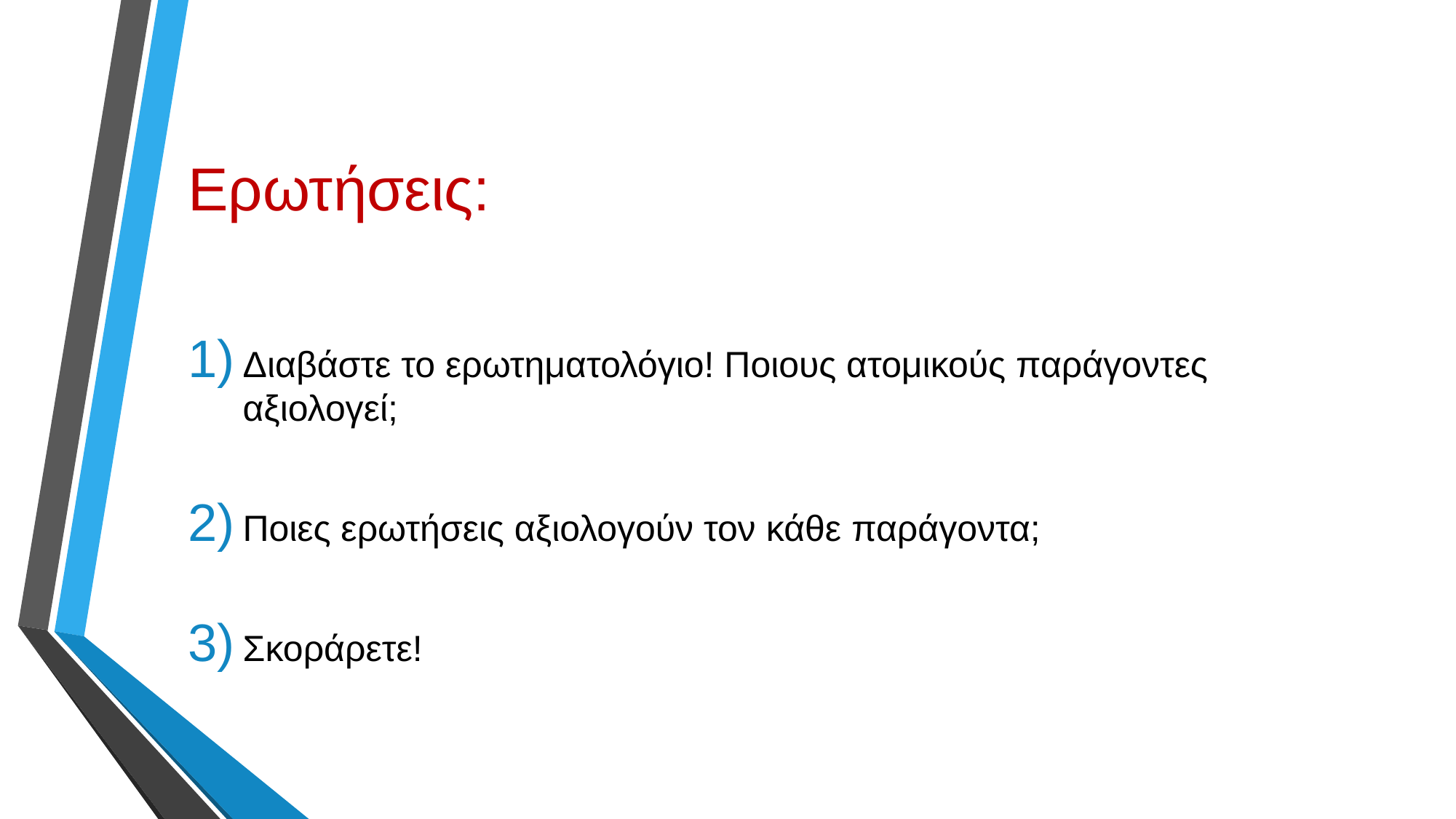

# Ερωτήσεις:
Διαβάστε το ερωτηματολόγιο! Ποιους ατομικούς παράγοντες αξιολογεί;

Ποιες ερωτήσεις αξιολογούν τον κάθε παράγοντα;

Σκοράρετε!